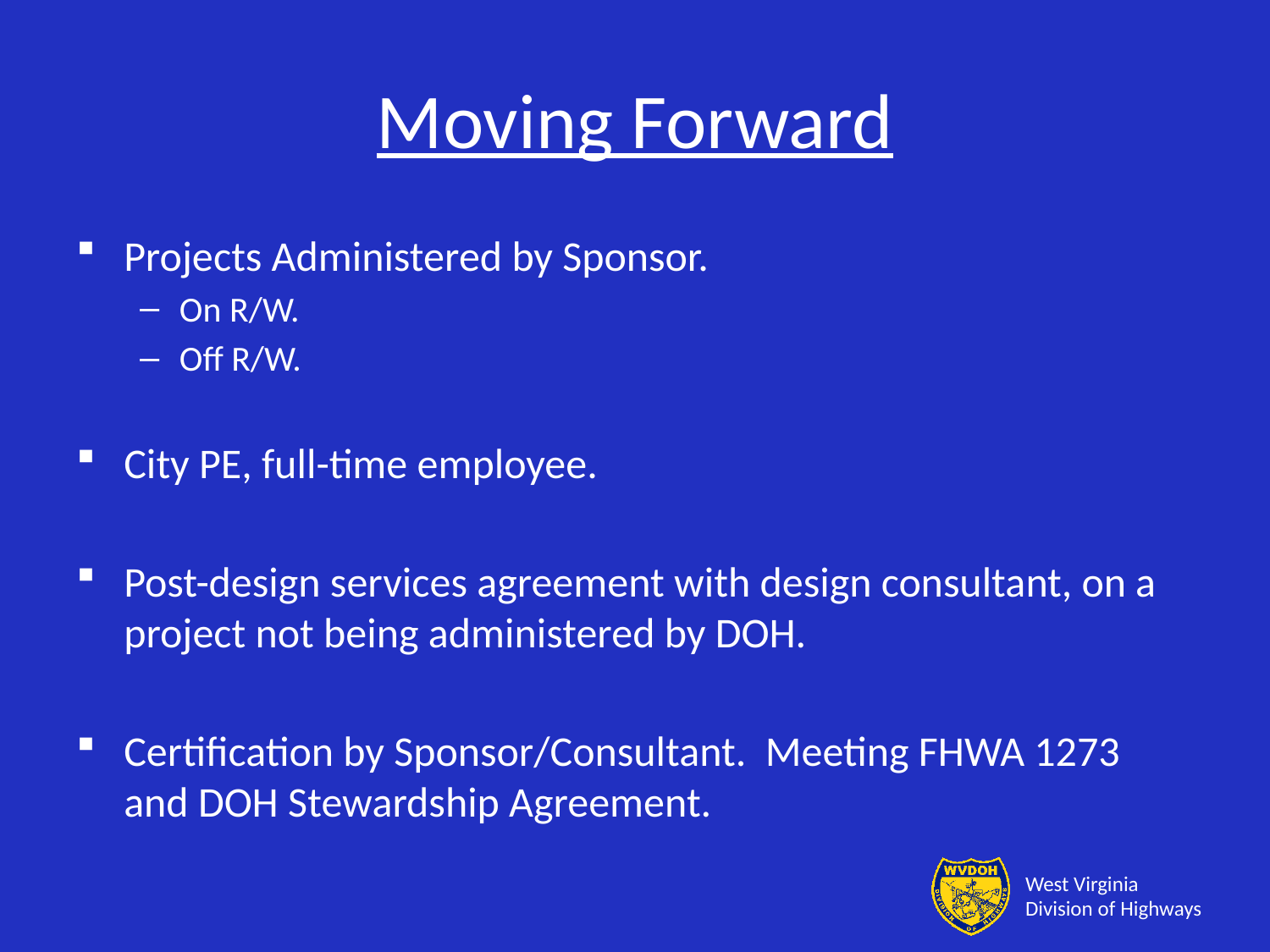

# Moving Forward
Projects Administered by Sponsor.
On R/W.
Off R/W.

City PE, full-time employee.

Post-design services agreement with design consultant, on a project not being administered by DOH.

Certification by Sponsor/Consultant.  Meeting FHWA 1273 and DOH Stewardship Agreement.